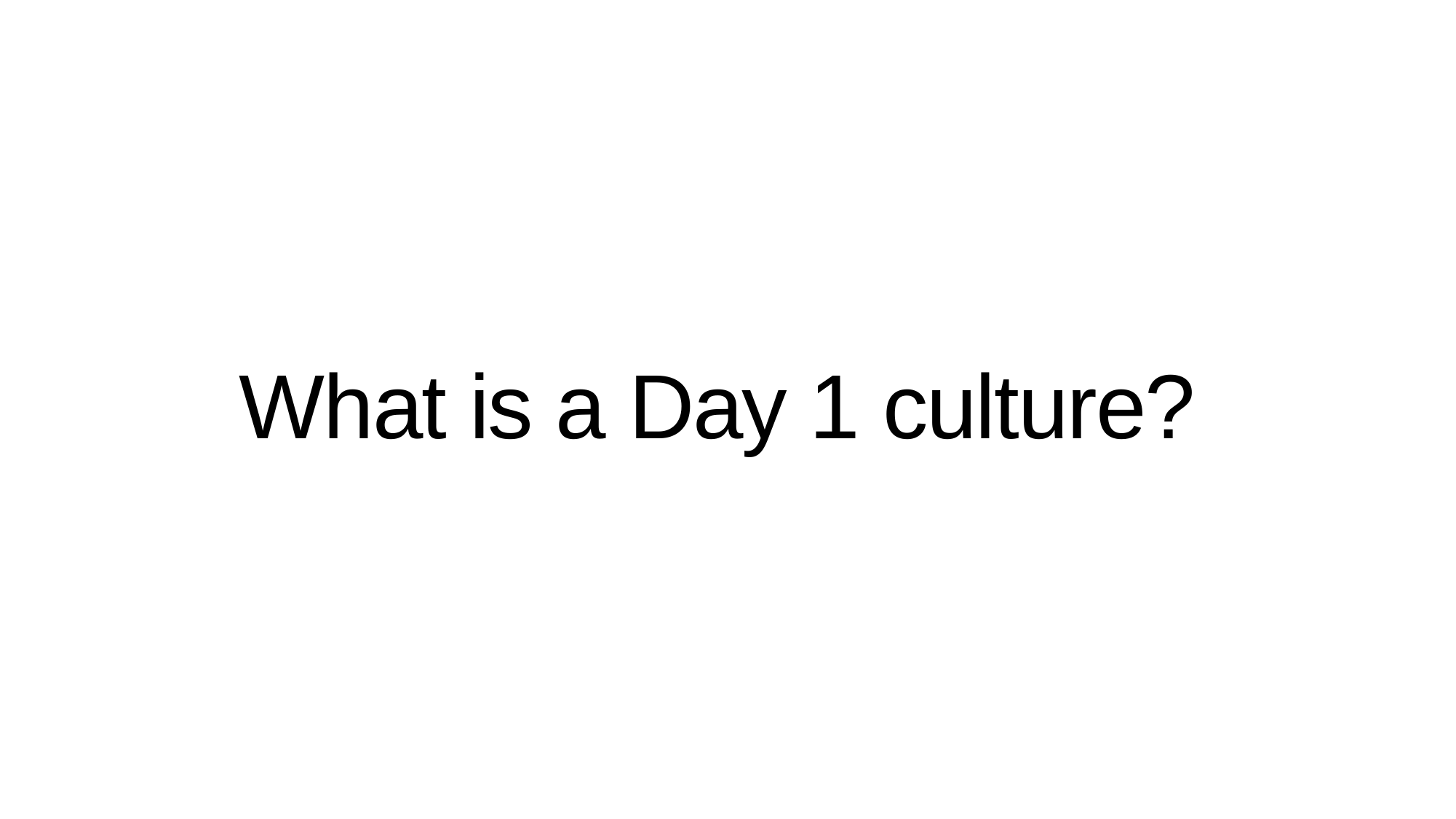

# What is a Day 1 culture?